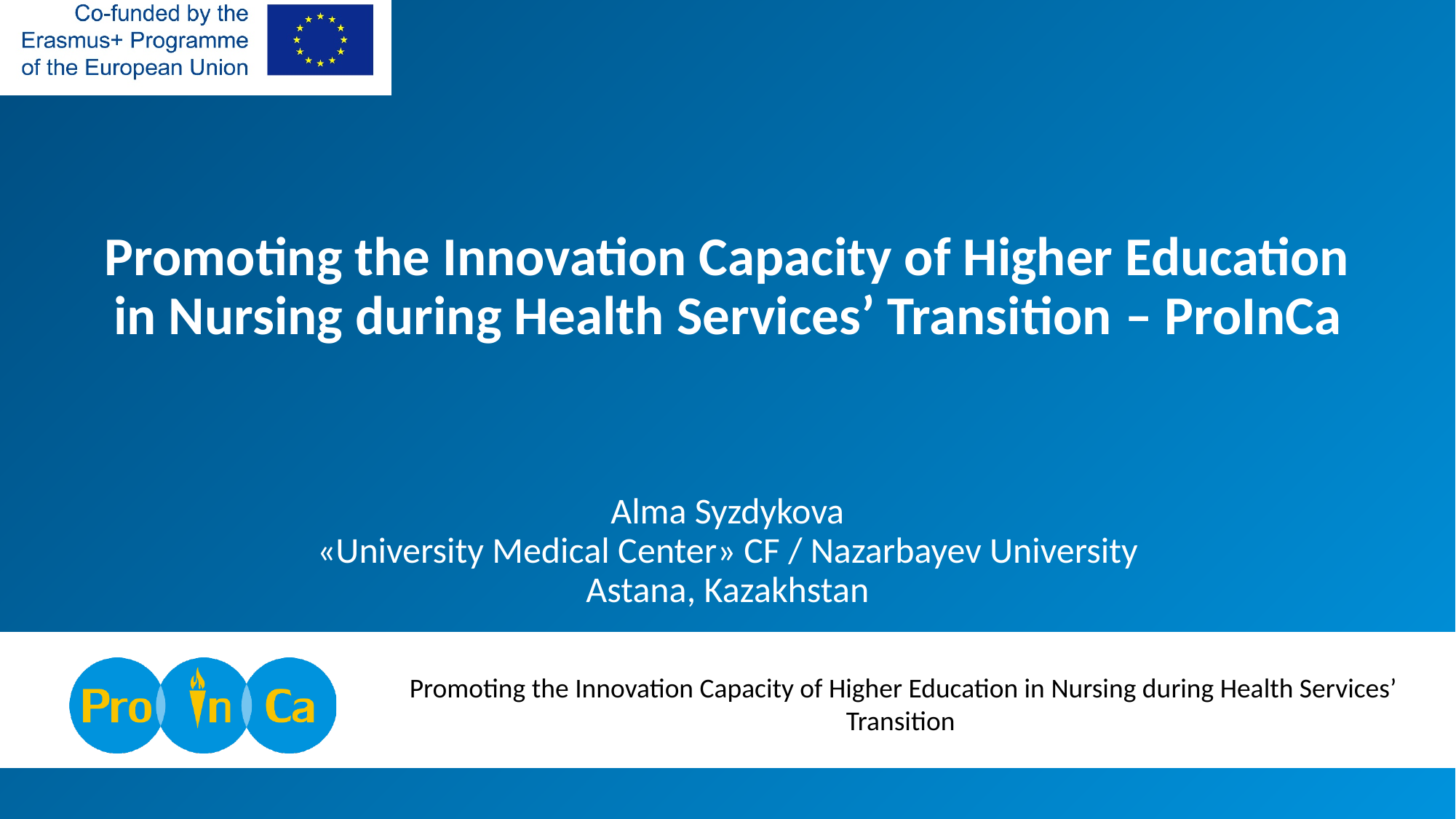

# Promoting the Innovation Capacity of Higher Education in Nursing during Health Services’ Transition – ProInCa

Alma Syzdykova
«University Medical Center» CF / Nazarbayev University
Astana, Kazakhstan